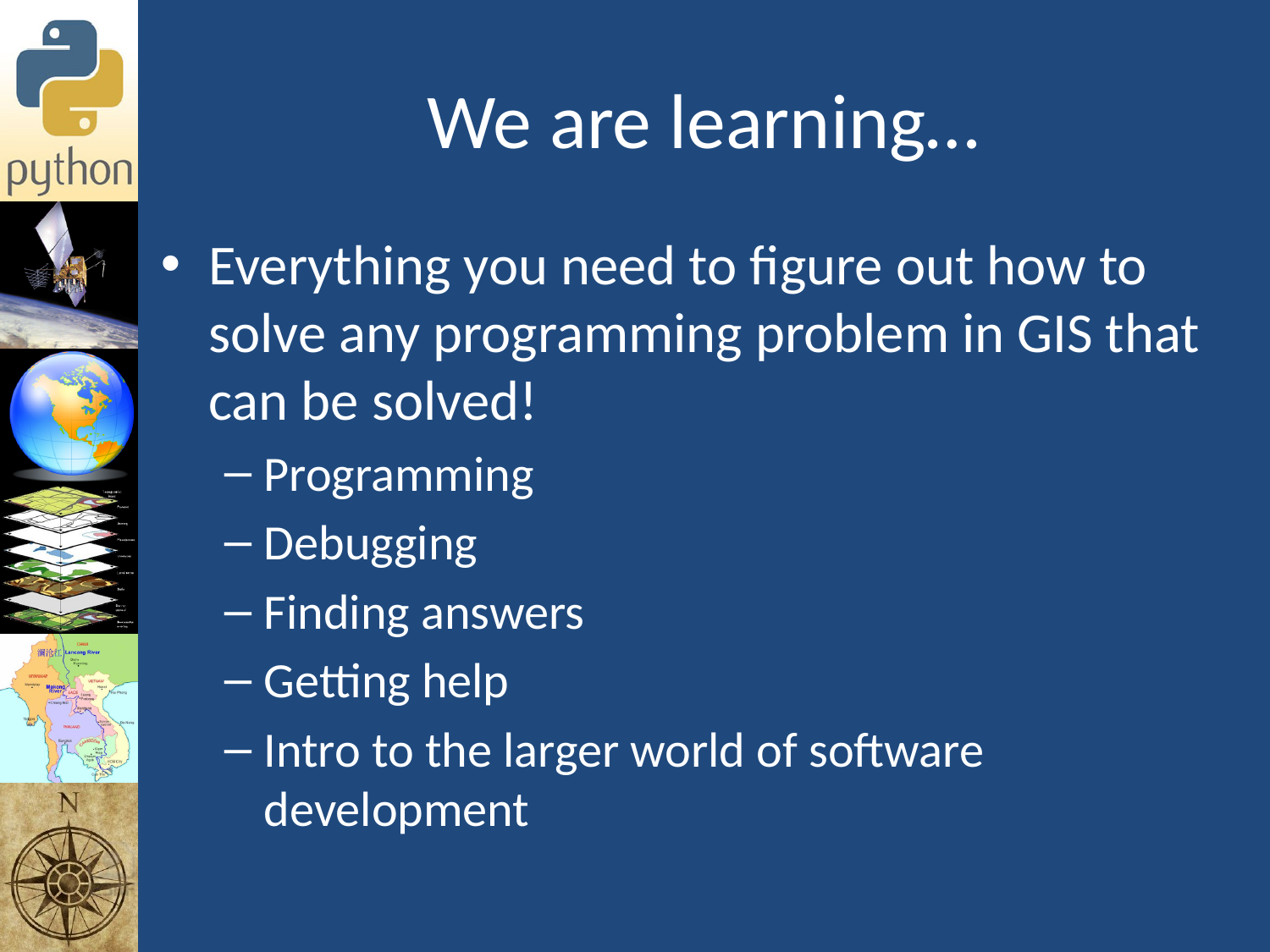

# We are learning…
Everything you need to figure out how to solve any programming problem in GIS that can be solved!
Programming
Debugging
Finding answers
Getting help
Intro to the larger world of software development